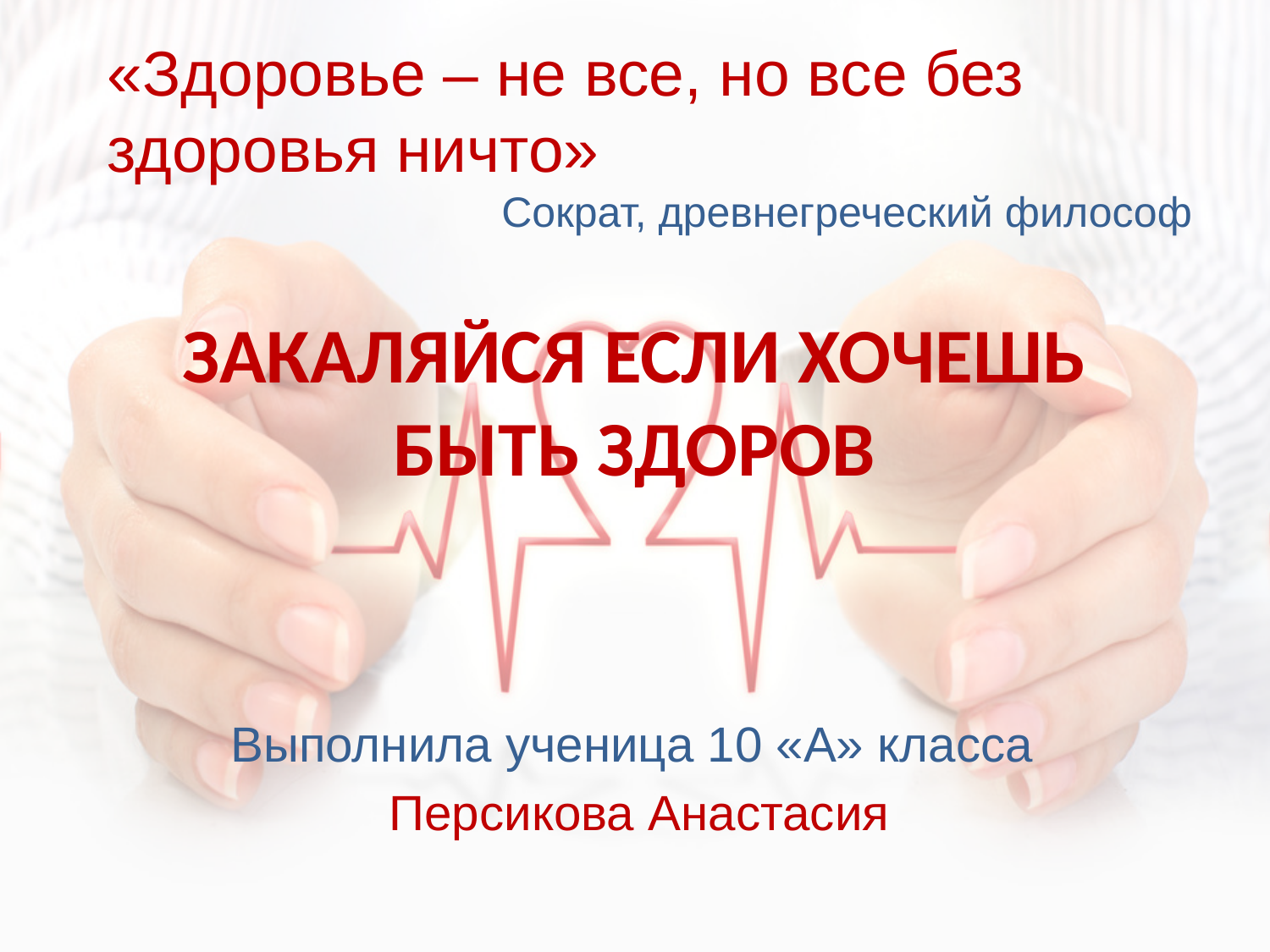

«Здоровье – не все, но все без здоровья ничто»
Сократ, древнегреческий философ

# Закаляйся если хочешь быть здоров
Выполнила ученица 10 «А» класса
Персикова Анастасия